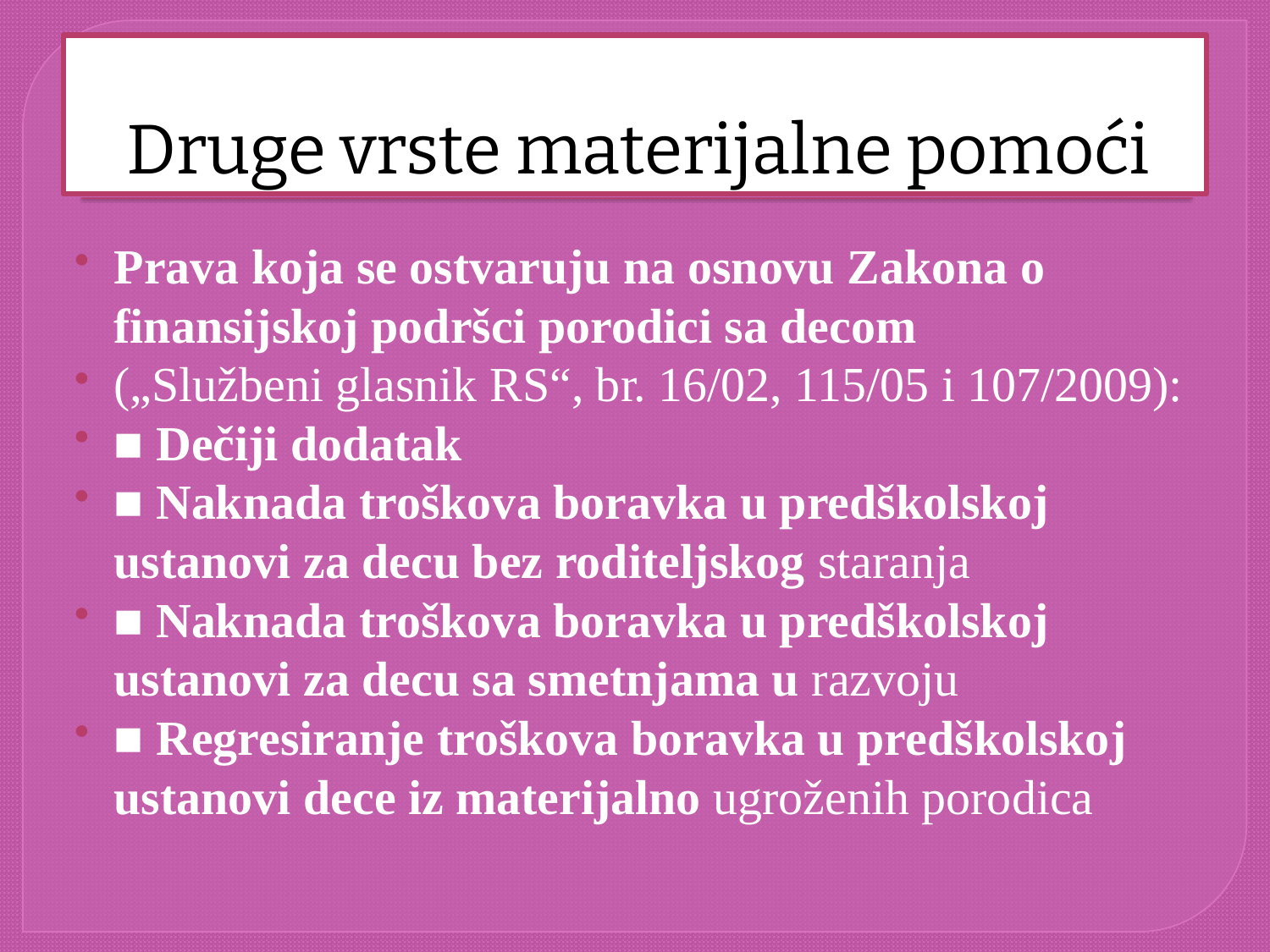

# Druge vrste materijalne pomoći
Prava koja se ostvaruju na osnovu Zakona o finansijskoj podršci porodici sa decom
(„Službeni glasnik RS“, br. 16/02, 115/05 i 107/2009):
■ Dečiji dodatak
■ Naknada troškova boravka u predškolskoj ustanovi za decu bez roditeljskog staranja
■ Naknada troškova boravka u predškolskoj ustanovi za decu sa smetnjama u razvoju
■ Regresiranje troškova boravka u predškolskoj ustanovi dece iz materijalno ugroženih porodica